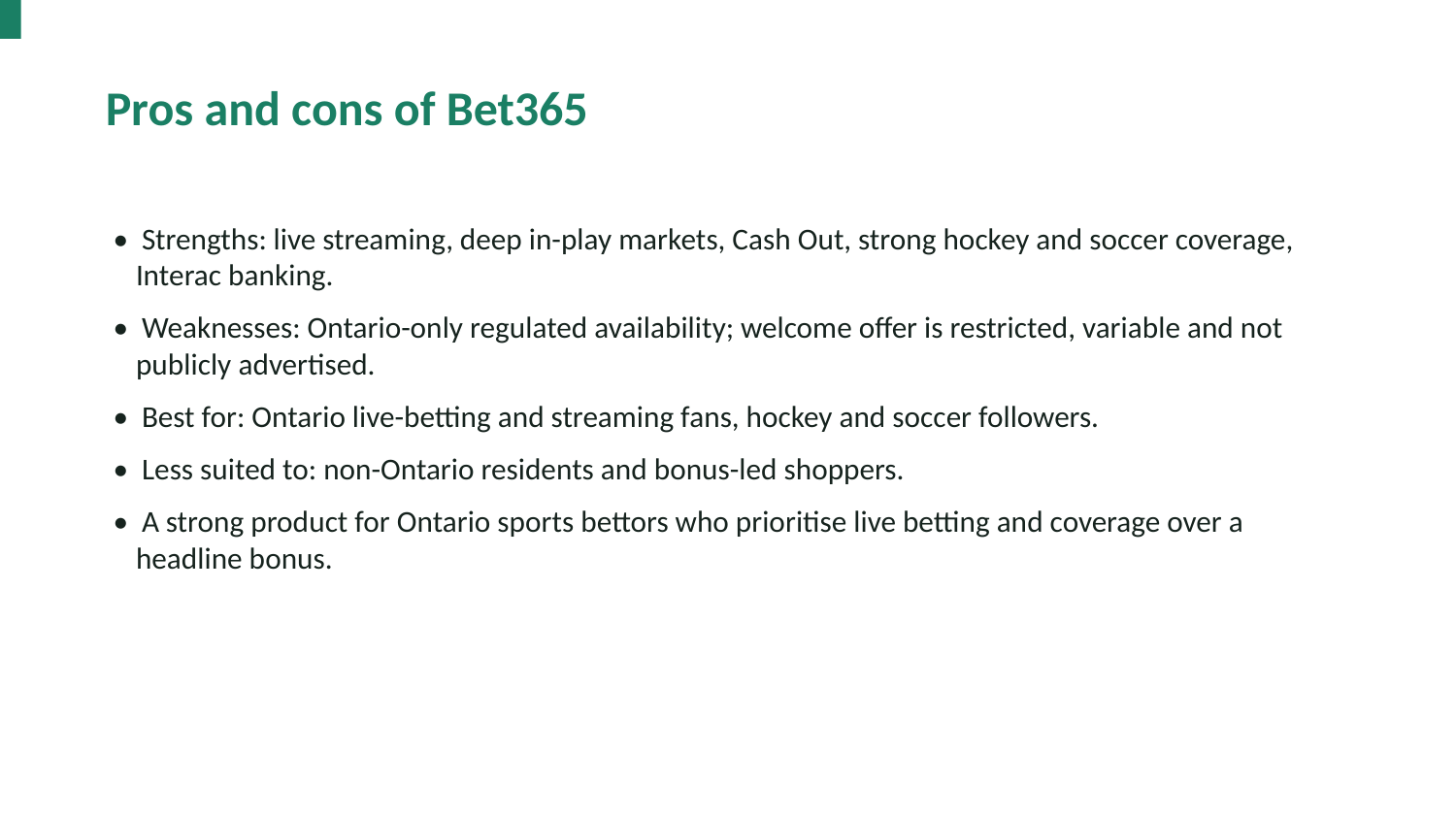

Pros and cons of Bet365
•  Strengths: live streaming, deep in-play markets, Cash Out, strong hockey and soccer coverage, Interac banking.
•  Weaknesses: Ontario-only regulated availability; welcome offer is restricted, variable and not publicly advertised.
•  Best for: Ontario live-betting and streaming fans, hockey and soccer followers.
•  Less suited to: non-Ontario residents and bonus-led shoppers.
•  A strong product for Ontario sports bettors who prioritise live betting and coverage over a headline bonus.